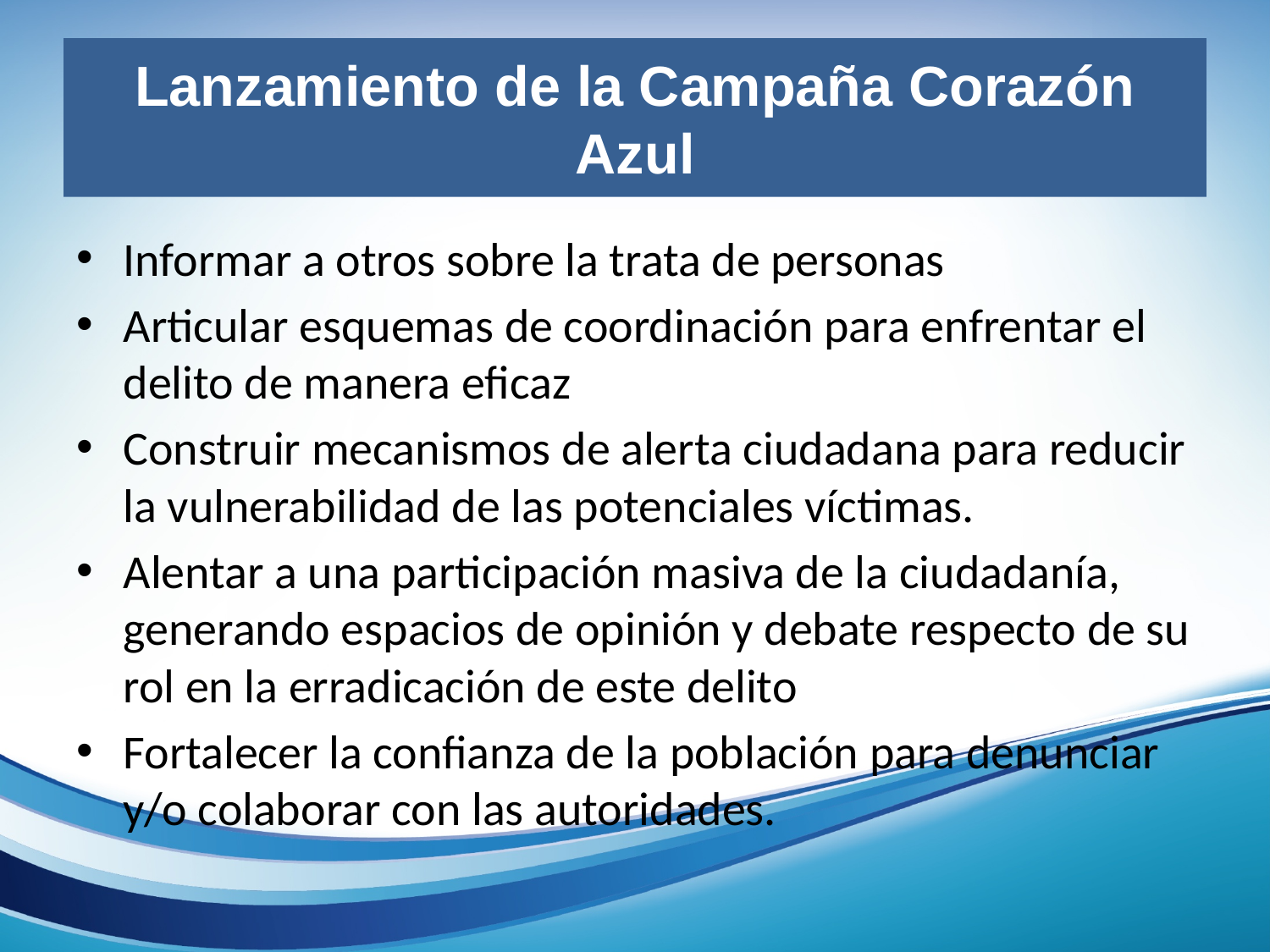

# Lanzamiento de la Campaña Corazón Azul
Informar a otros sobre la trata de personas
Articular esquemas de coordinación para enfrentar el delito de manera eficaz
Construir mecanismos de alerta ciudadana para reducir la vulnerabilidad de las potenciales víctimas.
Alentar a una participación masiva de la ciudadanía, generando espacios de opinión y debate respecto de su rol en la erradicación de este delito
Fortalecer la confianza de la población para denunciar y/o colaborar con las autoridades.